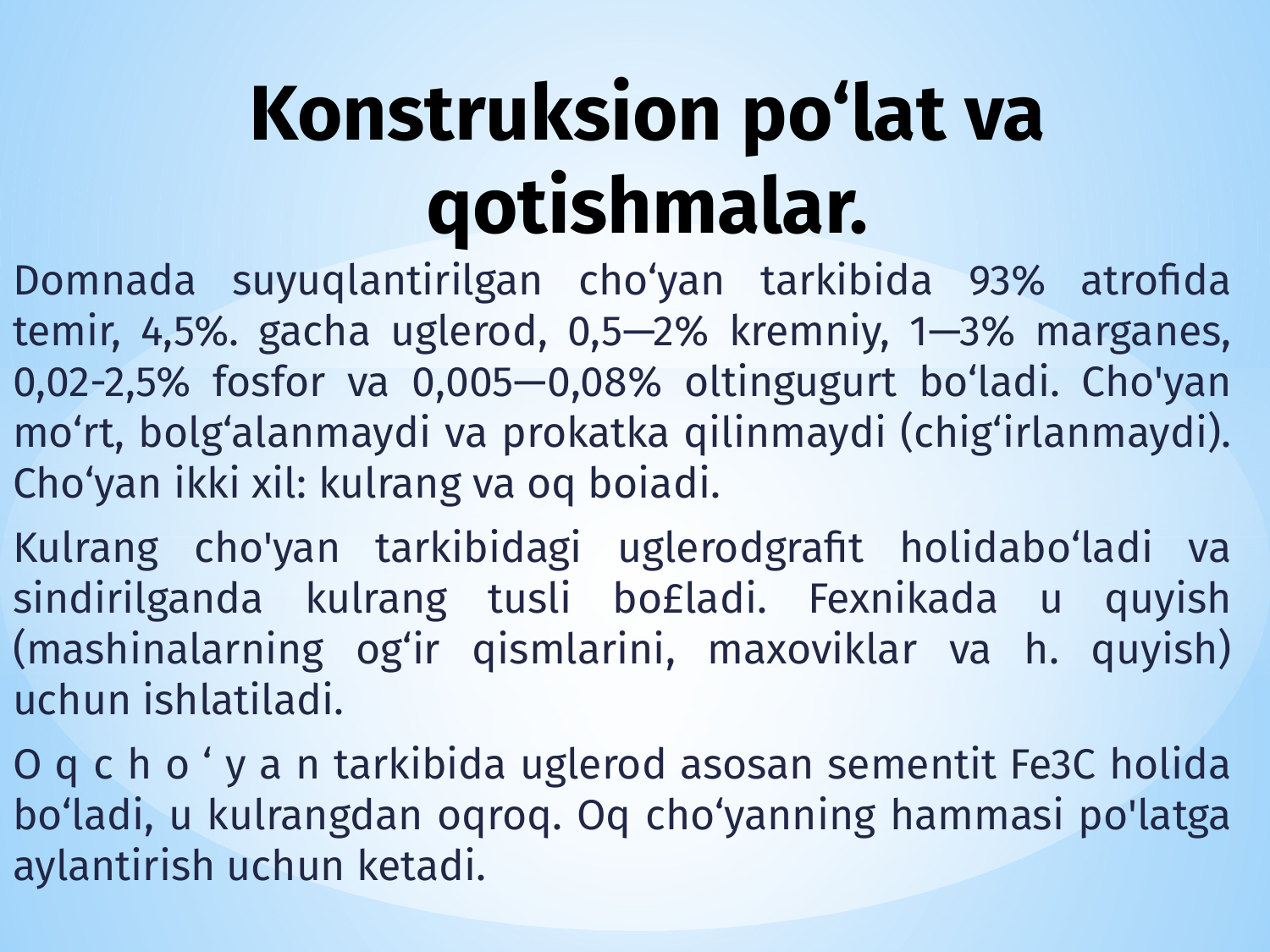

# Konstruksion po‘lat va qotishmalar.
Domnada suyuqlantirilgan cho‘yan tarkibida 93% atrofida temir, 4,5%. gacha uglerod, 0,5—2% kremniy, 1—3% marganes, 0,02-2,5% fosfor va 0,005—0,08% oltingugurt bo‘ladi. Cho'yan mo‘rt, bolg‘alanmaydi va prokatka qilinmaydi (chig‘irlanmaydi). Cho‘yan ikki xil: kulrang va oq boiadi.
Kulrang cho'yan tarkibidagi uglerodgrafit holidabo‘ladi va sindirilganda kulrang tusli bo£ladi. Fexnikada u quyish (mashinalarning og‘ir qismlarini, maxoviklar va h. quyish) uchun ishlatiladi.
O q с h о ‘ у a n tarkibida uglerod asosan sementit Fe3C holida bo‘ladi, u kulrangdan oqroq. Oq cho‘yanning hammasi po'latga aylantirish uchun ketadi.